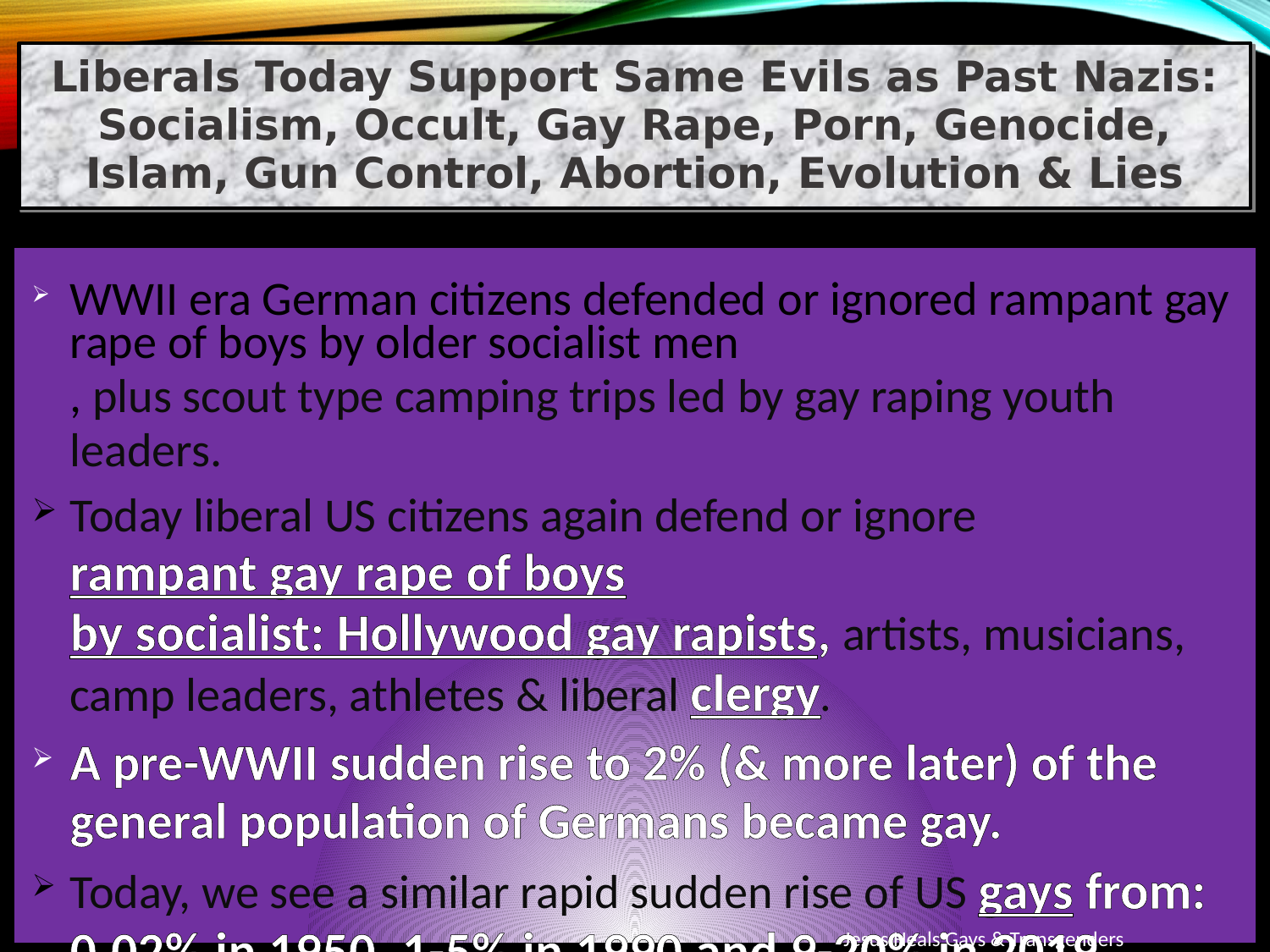

Liberals Today Support Same Evils as Past Nazis: Socialism, Occult, Gay Rape, Porn, Genocide, Islam, Gun Control, Abortion, Evolution & Lies
WWII era German citizens defended or ignored rampant gay rape of boys by older socialist men, plus scout type camping trips led by gay raping youth leaders.
Today liberal US citizens again defend or ignore rampant gay rape of boys by socialist: Hollywood gay rapists, artists, musicians, camp leaders, athletes & liberal clergy.
A pre-WWII sudden rise to 2% (& more later) of the general population of Germans became gay.
Today, we see a similar rapid sudden rise of US gays from: 0.02% in 1950, 1-5% in 1990 and 9-20% in 2019.
Jesus Heals Gays & Transgenders